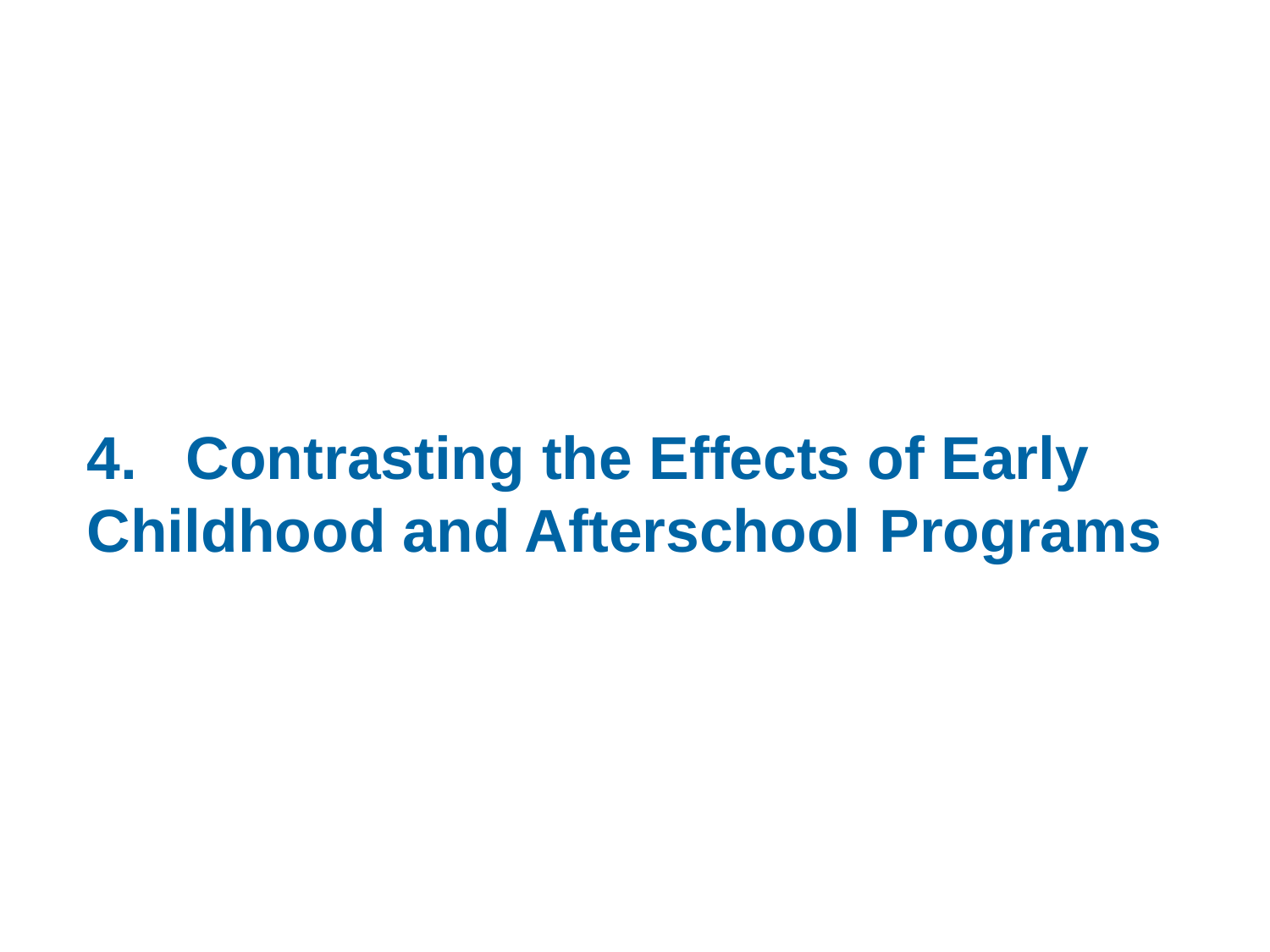

#
4. 	Contrasting the Effects of Early 	Childhood and Afterschool 	Programs